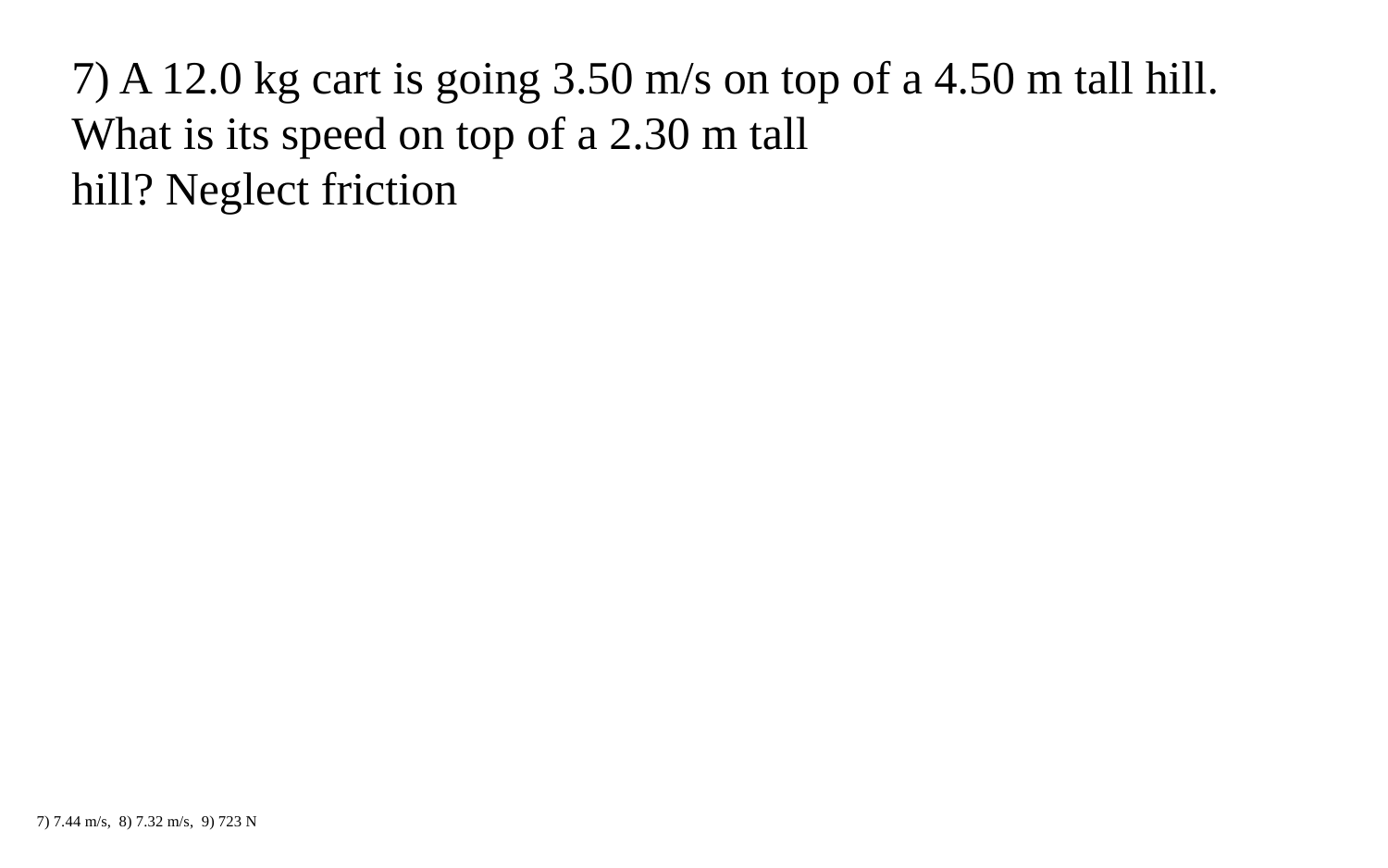

7) A 12.0 kg cart is going 3.50 m/s on top of a 4.50 m tall hill.  What is its speed on top of a 2.30 m tall
hill? Neglect friction
7) 7.44 m/s,  8) 7.32 m/s,  9) 723 N